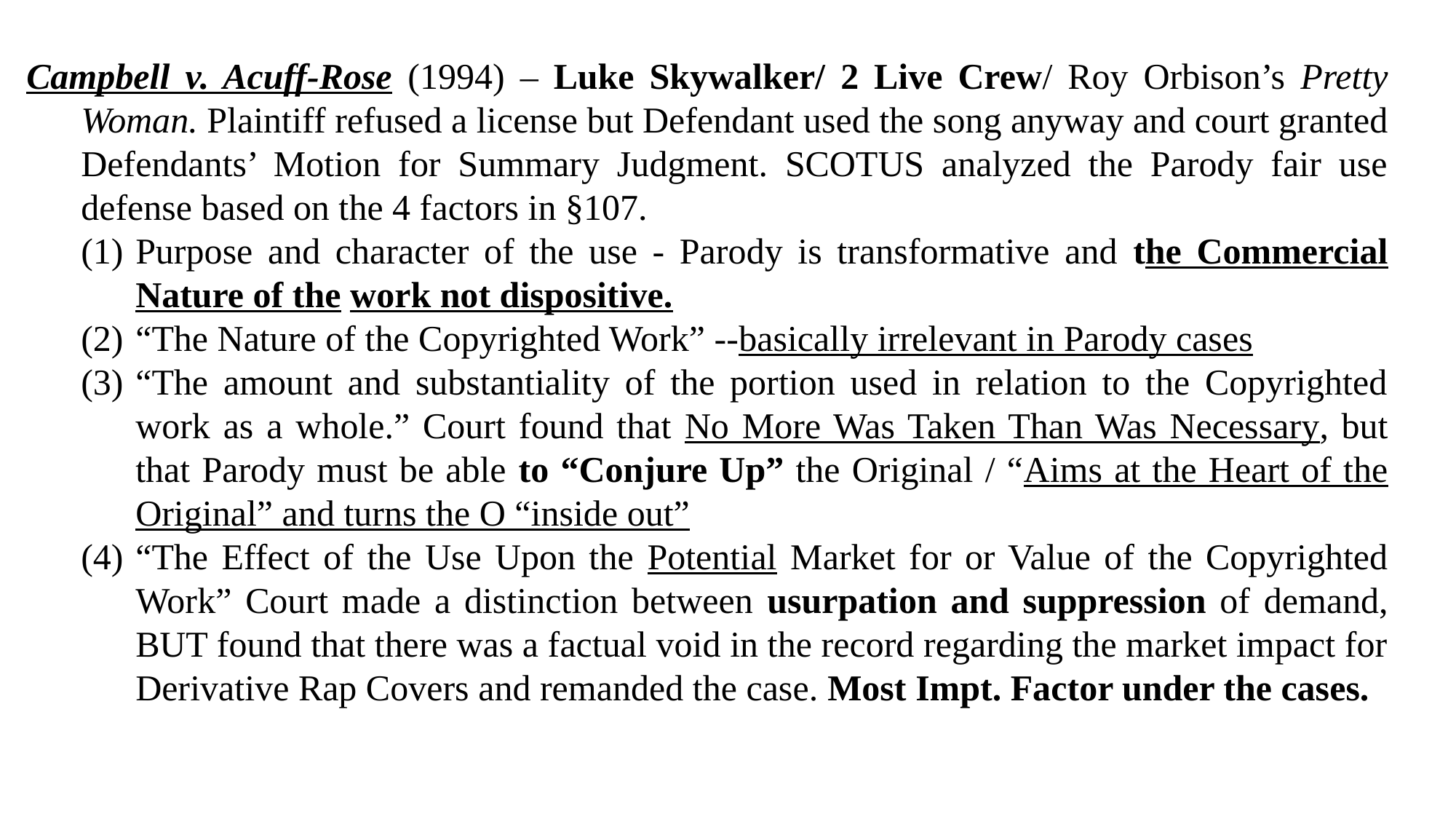

Campbell v. Acuff-Rose (1994) – Luke Skywalker/ 2 Live Crew/ Roy Orbison’s Pretty Woman. Plaintiff refused a license but Defendant used the song anyway and court granted Defendants’ Motion for Summary Judgment. SCOTUS analyzed the Parody fair use defense based on the 4 factors in §107.
(1)	Purpose and character of the use - Parody is transformative and the Commercial Nature of the work not dispositive.
(2)	“The Nature of the Copyrighted Work” --basically irrelevant in Parody cases
(3)	“The amount and substantiality of the portion used in relation to the Copyrighted work as a whole.” Court found that No More Was Taken Than Was Necessary, but that Parody must be able to “Conjure Up” the Original / “Aims at the Heart of the Original” and turns the O “inside out”
(4)	“The Effect of the Use Upon the Potential Market for or Value of the Copyrighted Work” Court made a distinction between usurpation and suppression of demand, BUT found that there was a factual void in the record regarding the market impact for Derivative Rap Covers and remanded the case. Most Impt. Factor under the cases.